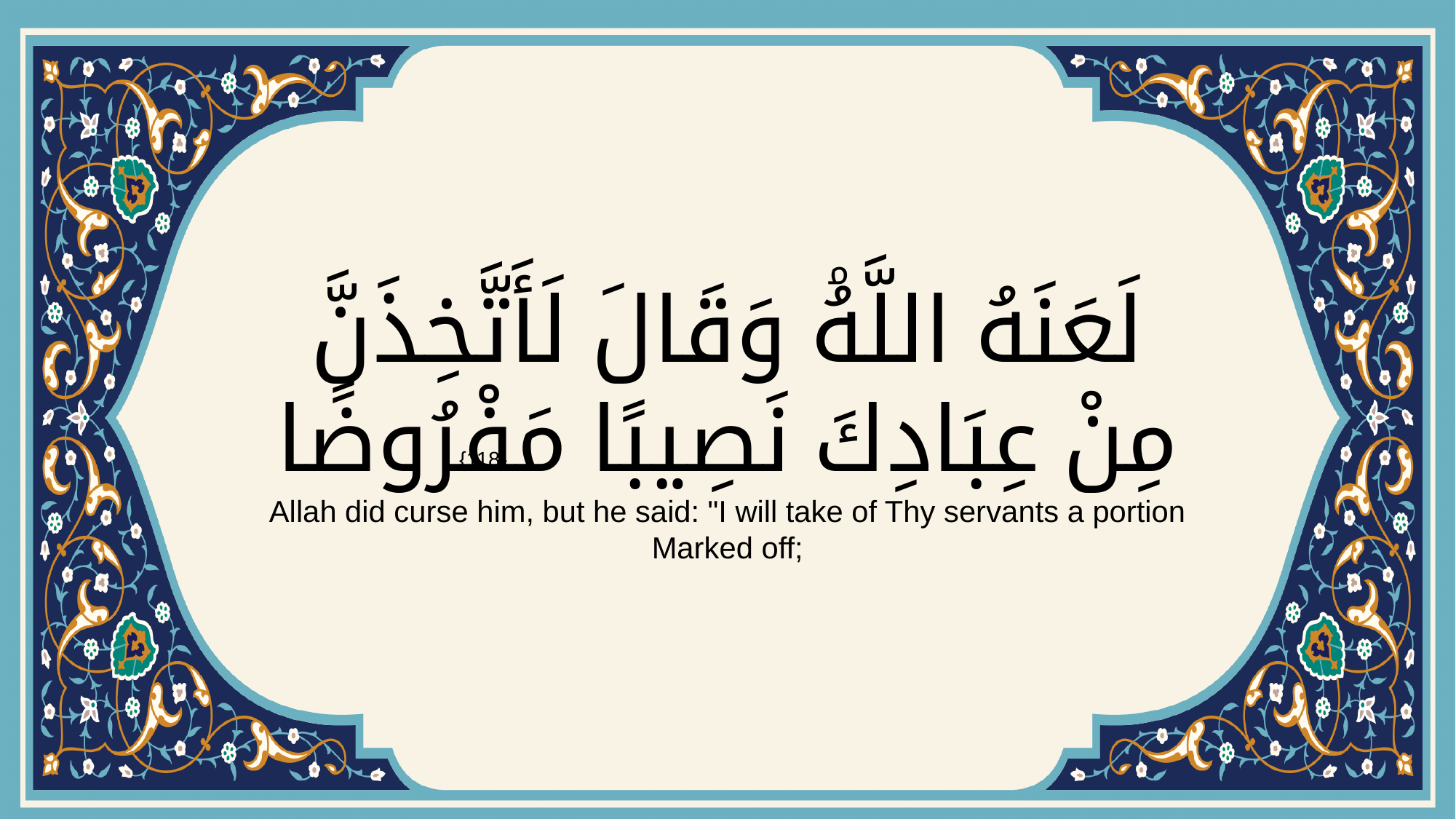

# لَعَنَهُ اللَّهُۘ وَقَالَ لَأَتَّخِذَنَّ مِنْ عِبَادِكَ نَصِيبًا مَفْرُوضًا
{118}
Allah did curse him, but he said: "I will take of Thy servants a portion Marked off;